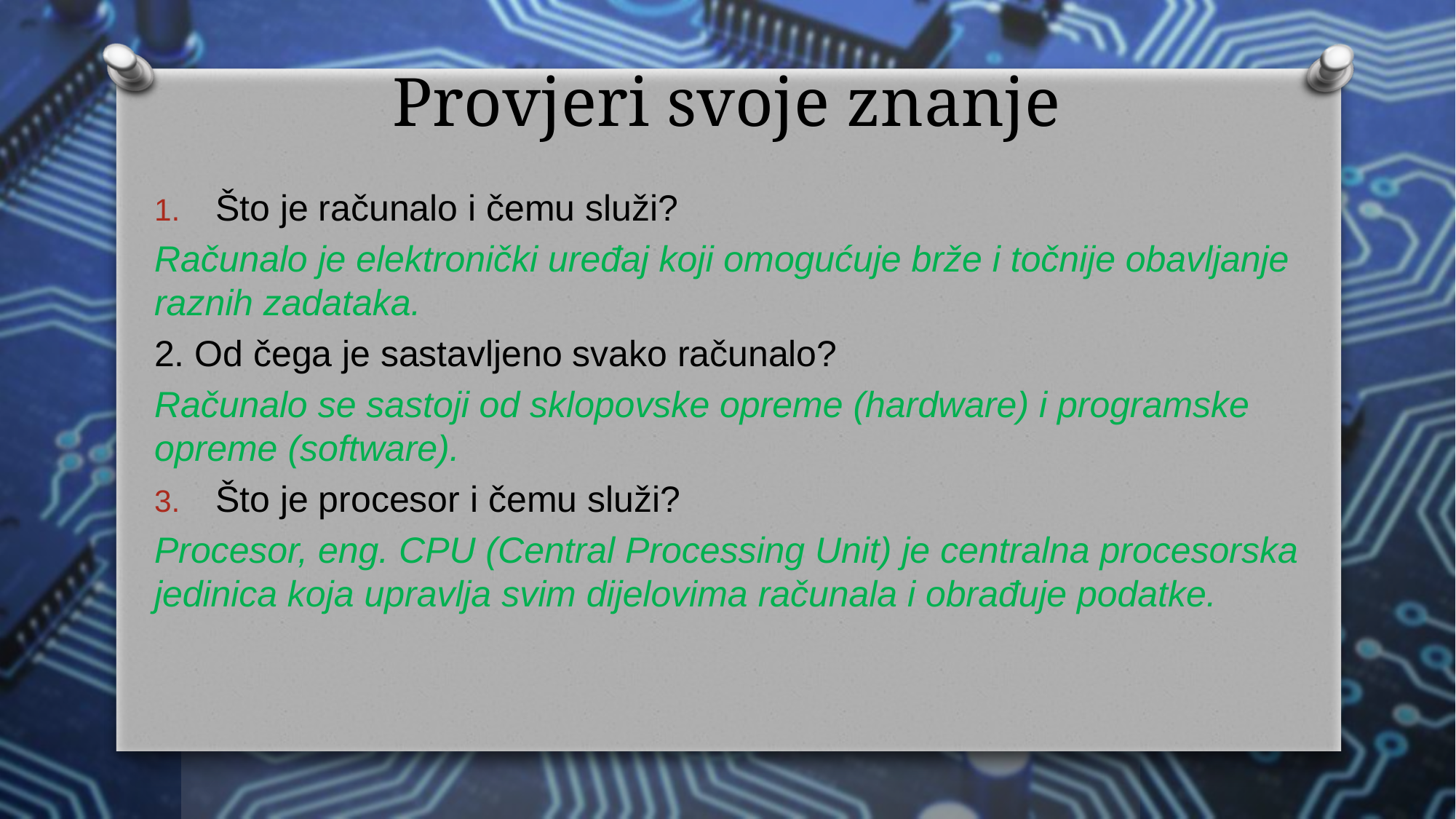

# Provjeri svoje znanje
Što je računalo i čemu služi?
Računalo je elektronički uređaj koji omogućuje brže i točnije obavljanje raznih zadataka.
2. Od čega je sastavljeno svako računalo?
Računalo se sastoji od sklopovske opreme (hardware) i programske opreme (software).
Što je procesor i čemu služi?
Procesor, eng. CPU (Central Processing Unit) je centralna procesorska jedinica koja upravlja svim dijelovima računala i obrađuje podatke.